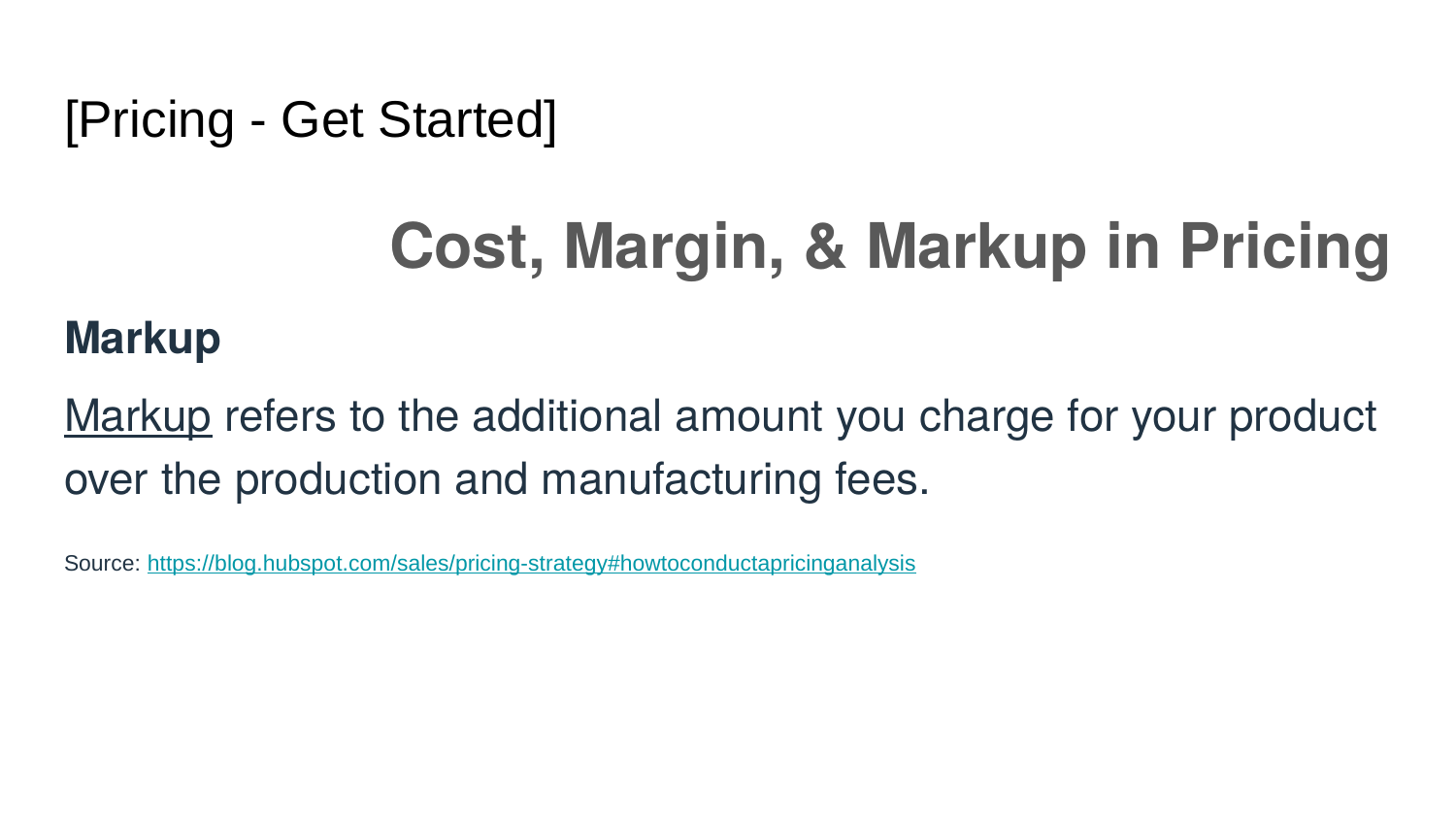

# [Pricing - Get Started]

Cost, Margin, & Markup in Pricing
Markup
Markup refers to the additional amount you charge for your product over the production and manufacturing fees.
Source: https://blog.hubspot.com/sales/pricing-strategy#howtoconductapricinganalysis